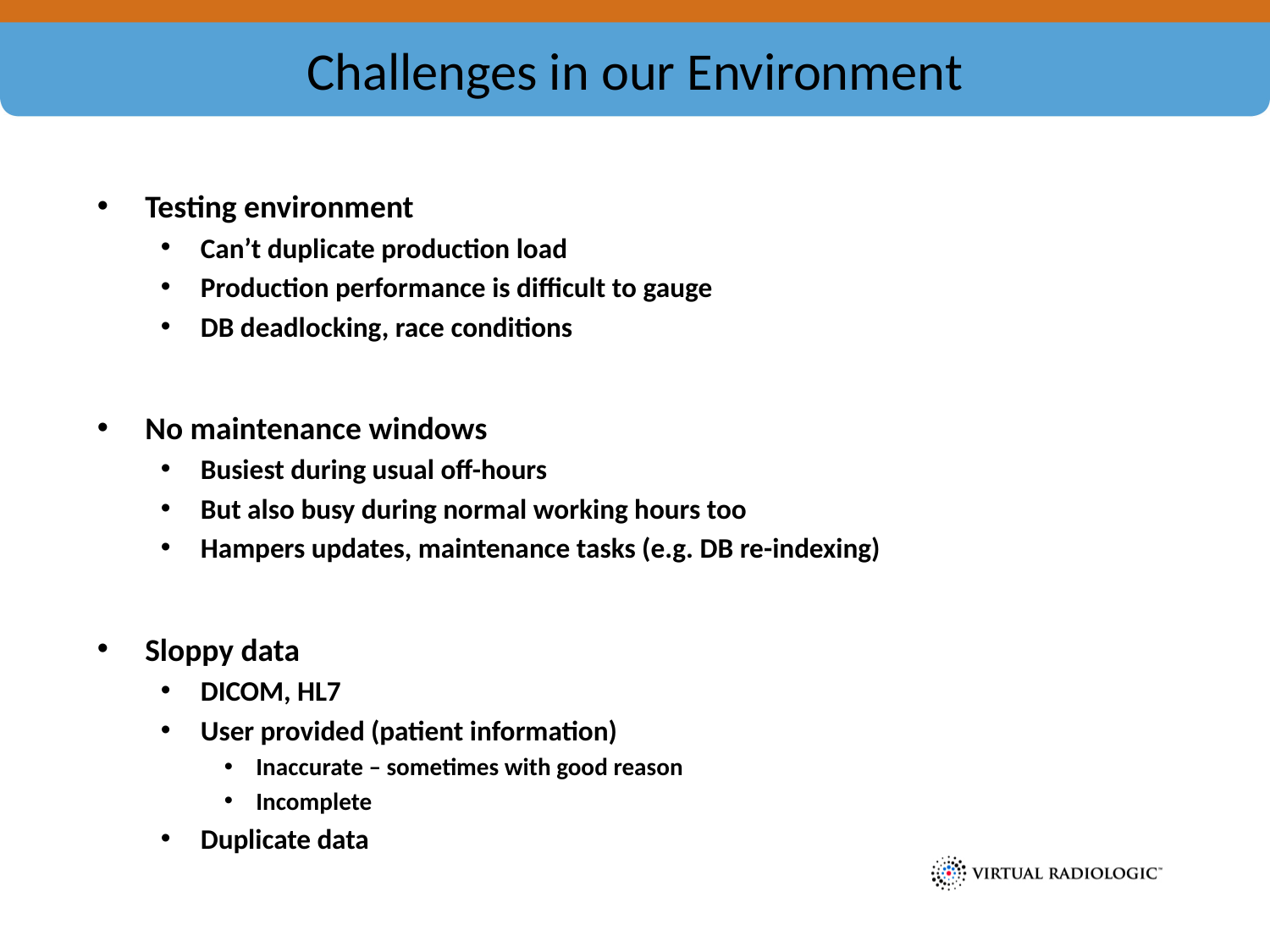

# Challenges in our Environment
Testing environment
Can’t duplicate production load
Production performance is difficult to gauge
DB deadlocking, race conditions

No maintenance windows
Busiest during usual off-hours
But also busy during normal working hours too
Hampers updates, maintenance tasks (e.g. DB re-indexing)

Sloppy data
DICOM, HL7
User provided (patient information)
Inaccurate – sometimes with good reason
Incomplete
Duplicate data